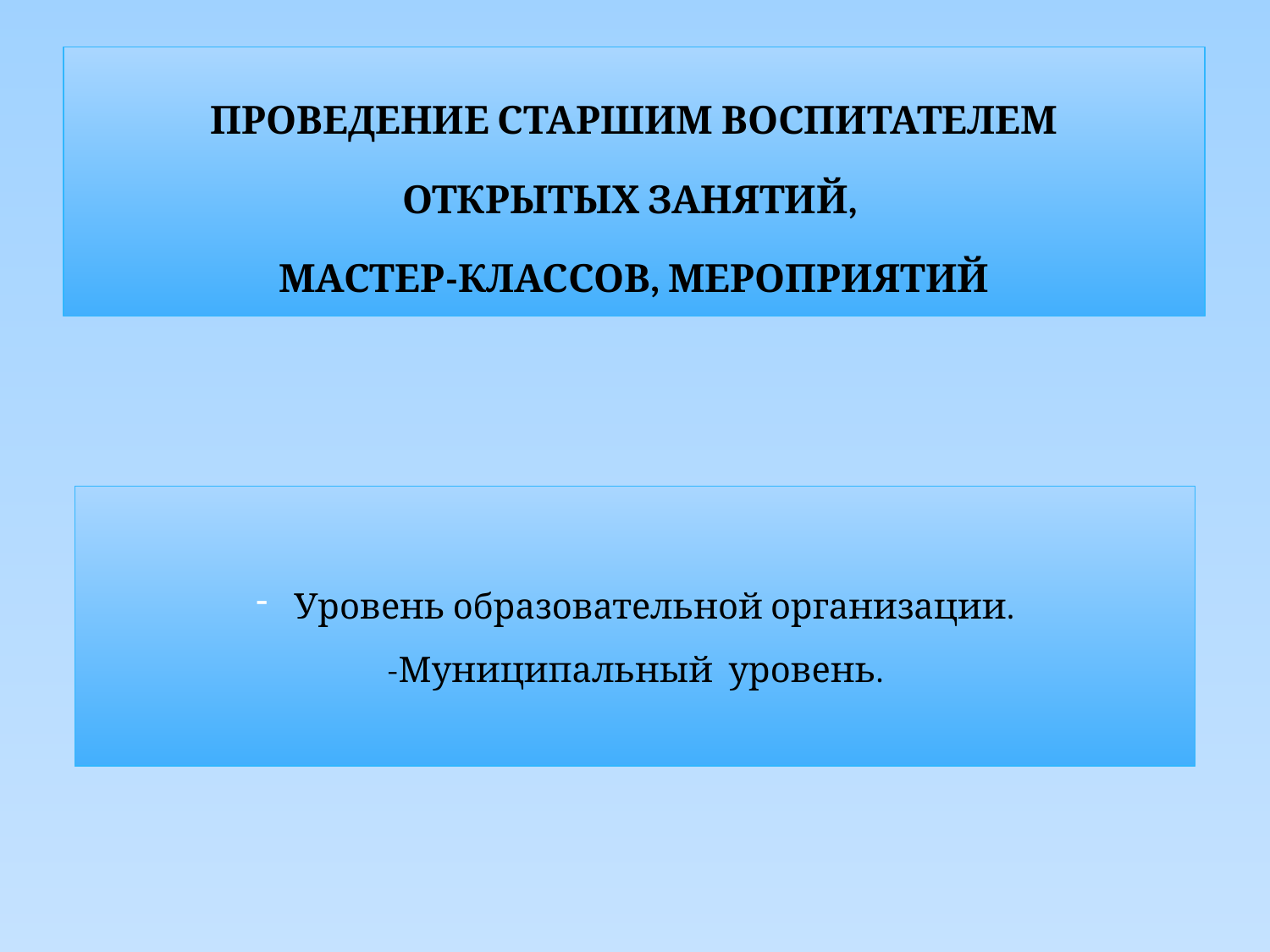

# ПРОВЕДЕНИЕ СТАРШИМ ВОСПИТАТЕЛЕМ
ОТКРЫТЫХ ЗАНЯТИЙ,
МАСТЕР-КЛАССОВ, МЕРОПРИЯТИЙ
Уровень образовательной организации.
-Муниципальный  уровень.